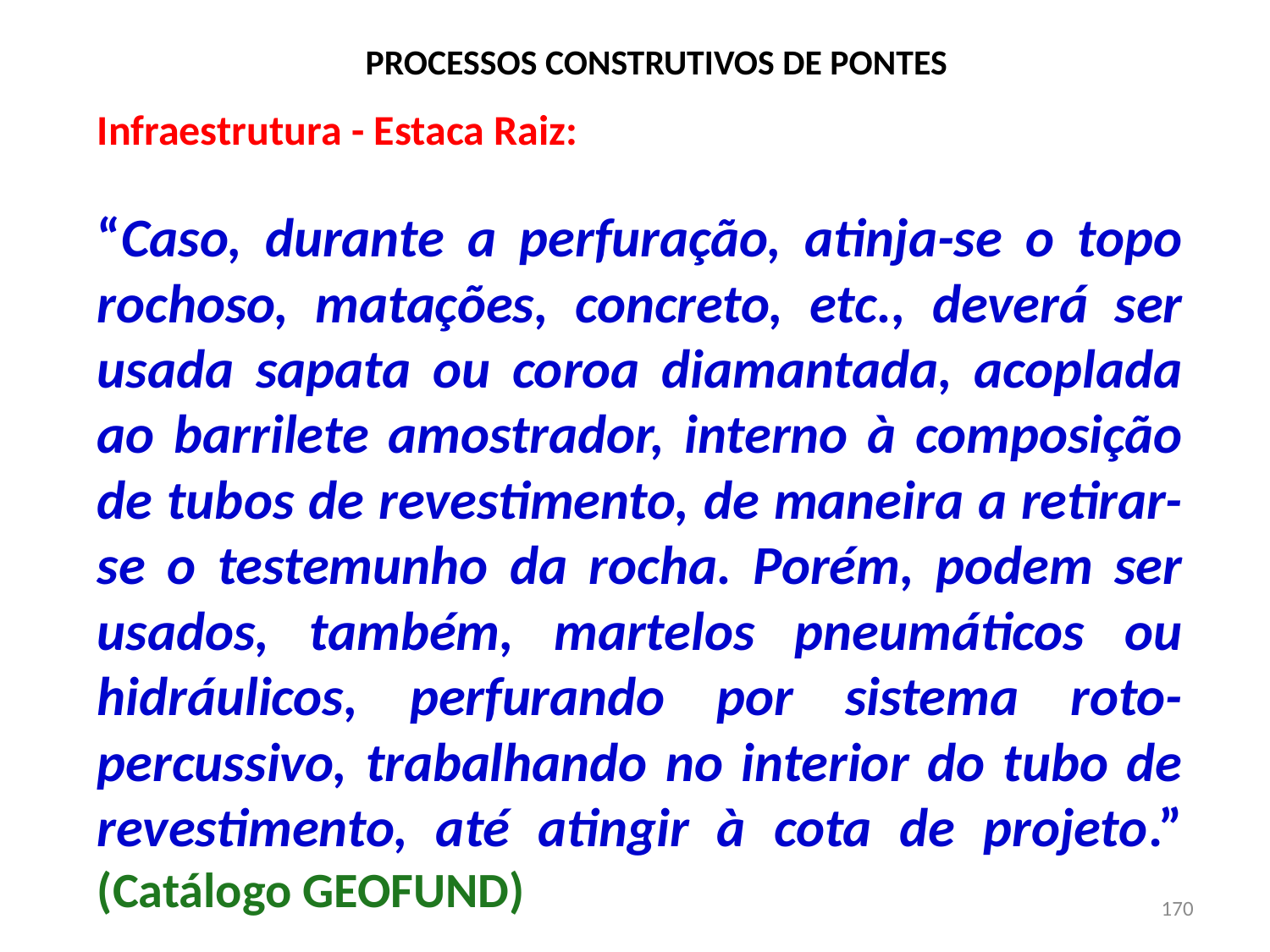

# PROCESSOS CONSTRUTIVOS DE PONTES
Infraestrutura - Estaca Raiz:

“Caso, durante a perfuração, atinja-se o topo rochoso, matações, concreto, etc., deverá ser usada sapata ou coroa diamantada, acoplada ao barrilete amostrador, interno à composição de tubos de revestimento, de maneira a retirar-se o testemunho da rocha. Porém, podem ser usados, também, martelos pneumáticos ou hidráulicos, perfurando por sistema roto-percussivo, trabalhando no interior do tubo de revestimento, até atingir à cota de projeto.” (Catálogo GEOFUND)
170